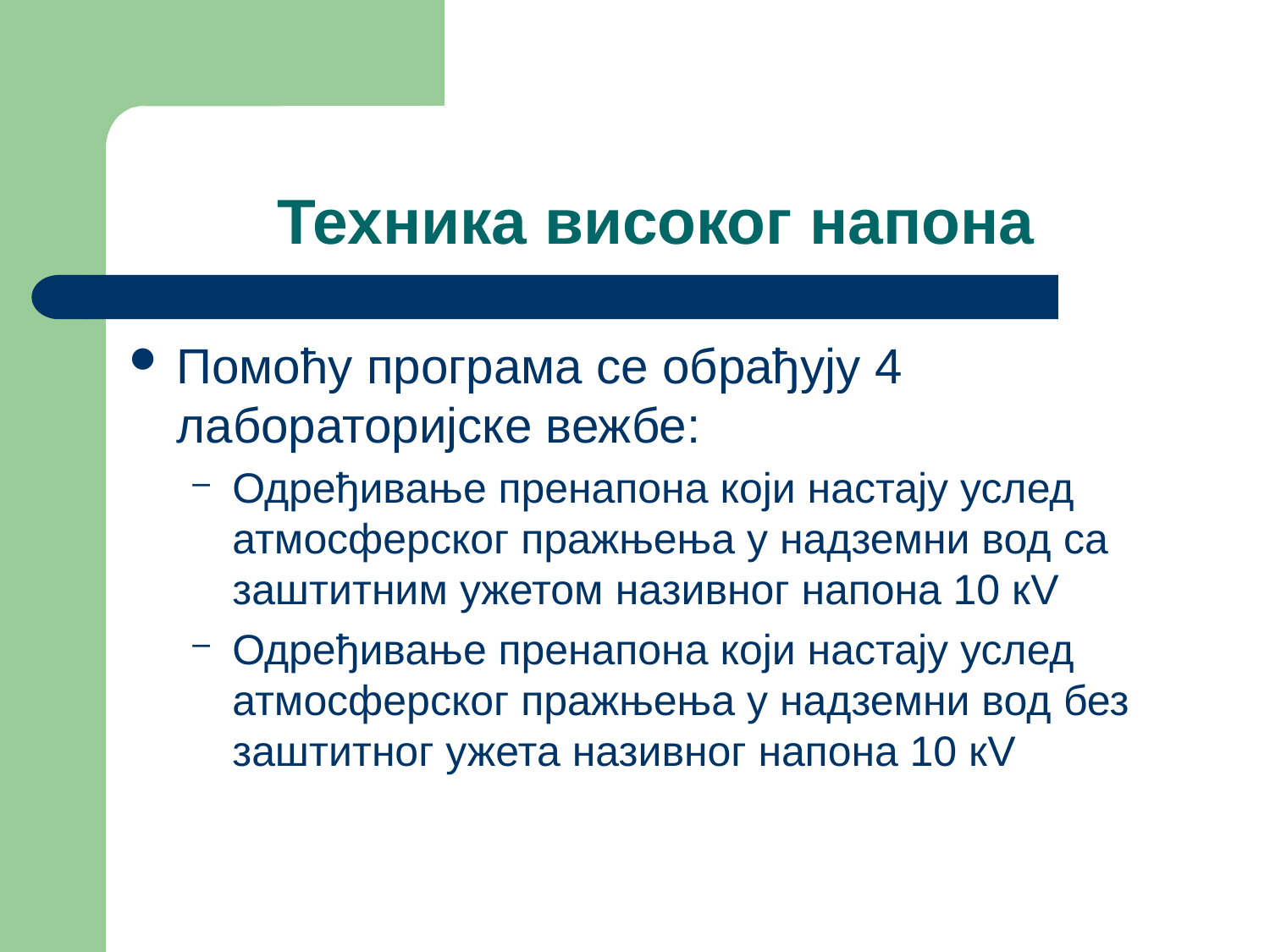

# Техника високог напона
Помоћу програма се обрађују 4 лабораторијске вежбе:
Одређивање пренапона који настају услед атмосферског пражњења у надземни вод са заштитним ужетом називног напона 10 кV
Одређивање пренапона који настају услед атмосферског пражњења у надземни вод без заштитног ужета називног напона 10 кV